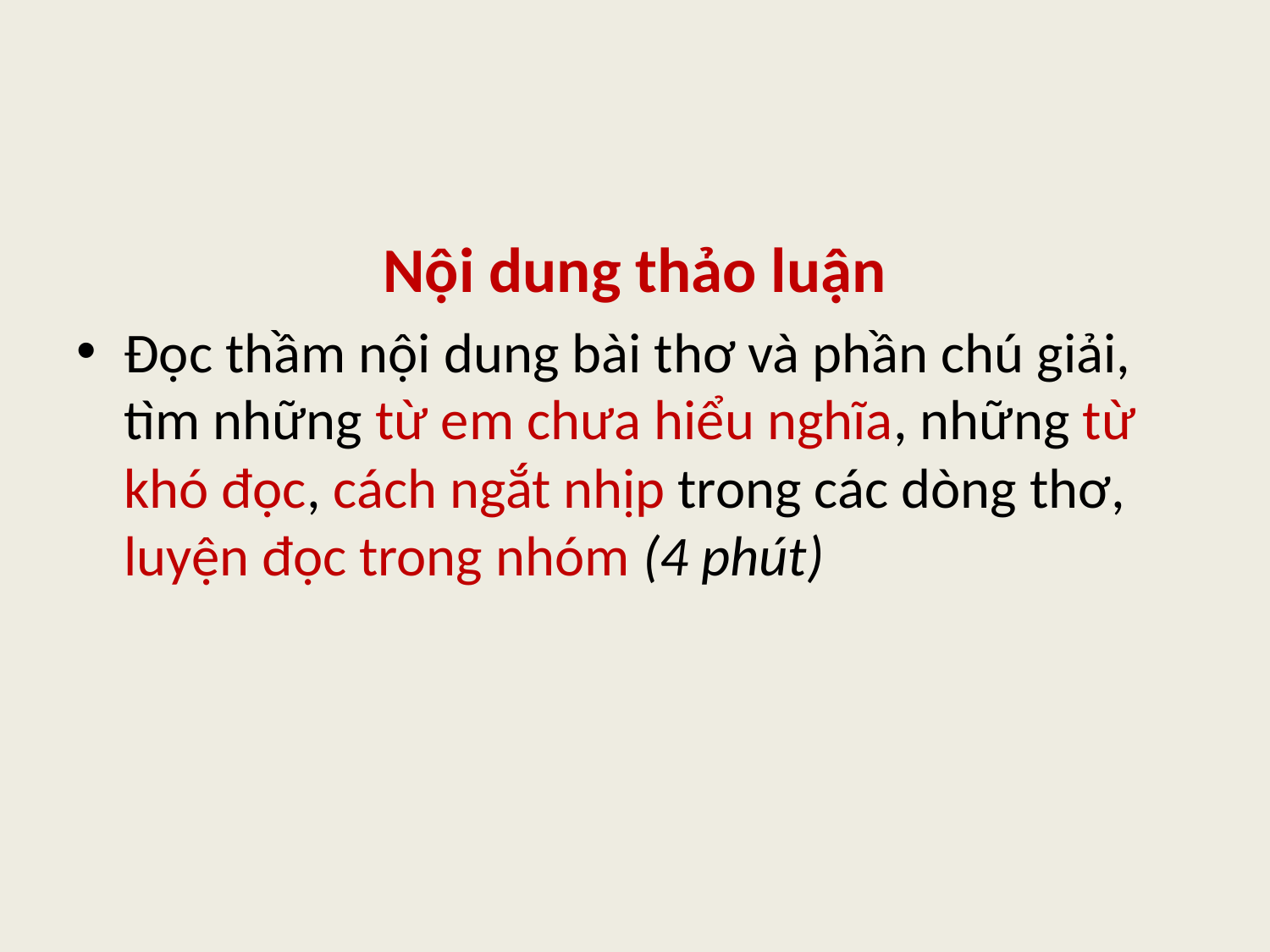

Nội dung thảo luận
Đọc thầm nội dung bài thơ và phần chú giải, tìm những từ em chưa hiểu nghĩa, những từ khó đọc, cách ngắt nhịp trong các dòng thơ, luyện đọc trong nhóm (4 phút)